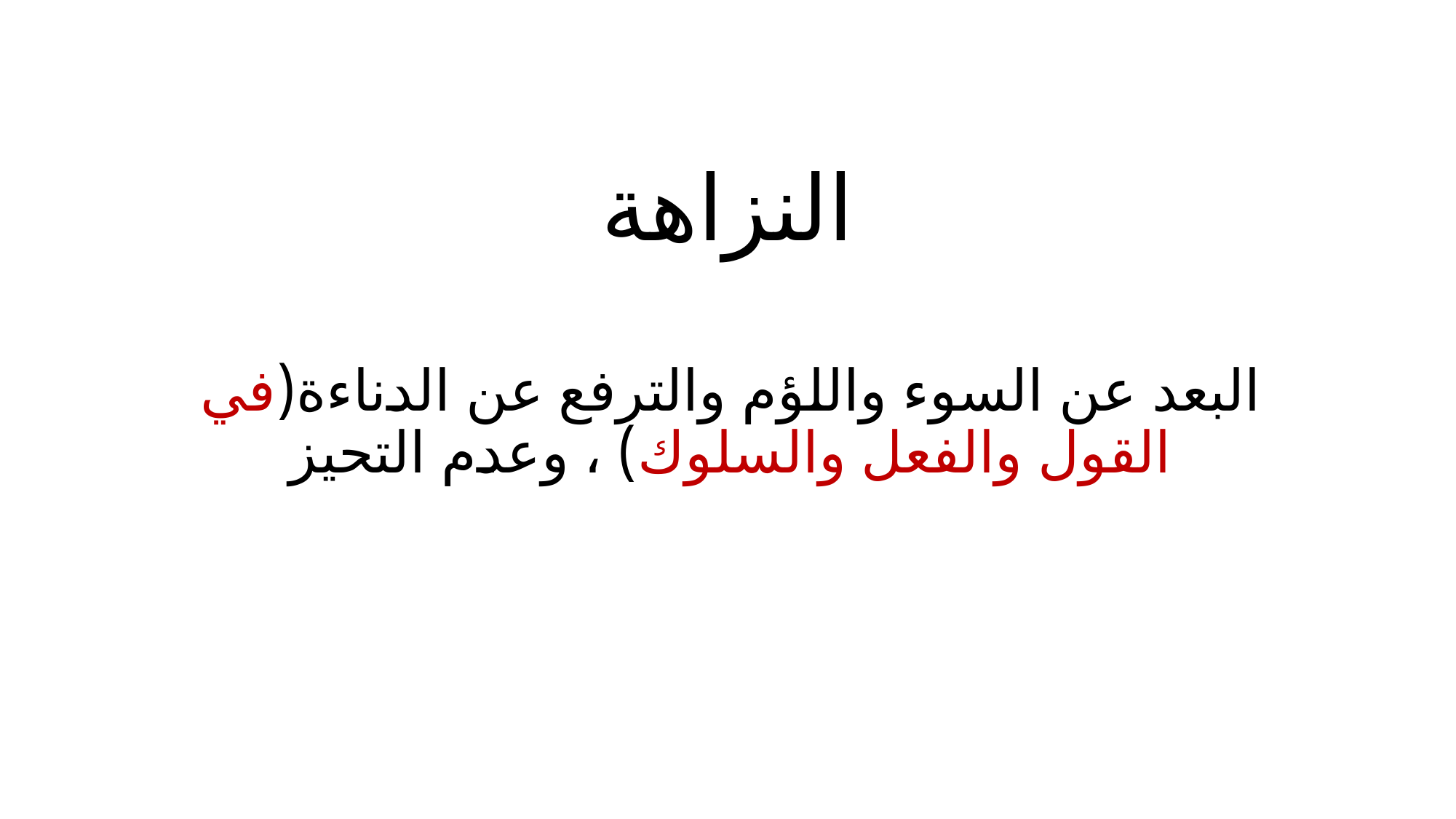

# النزاهة
البعد عن السوء واللؤم والترفع عن الدناءة(في القول والفعل والسلوك) ، وعدم التحيز